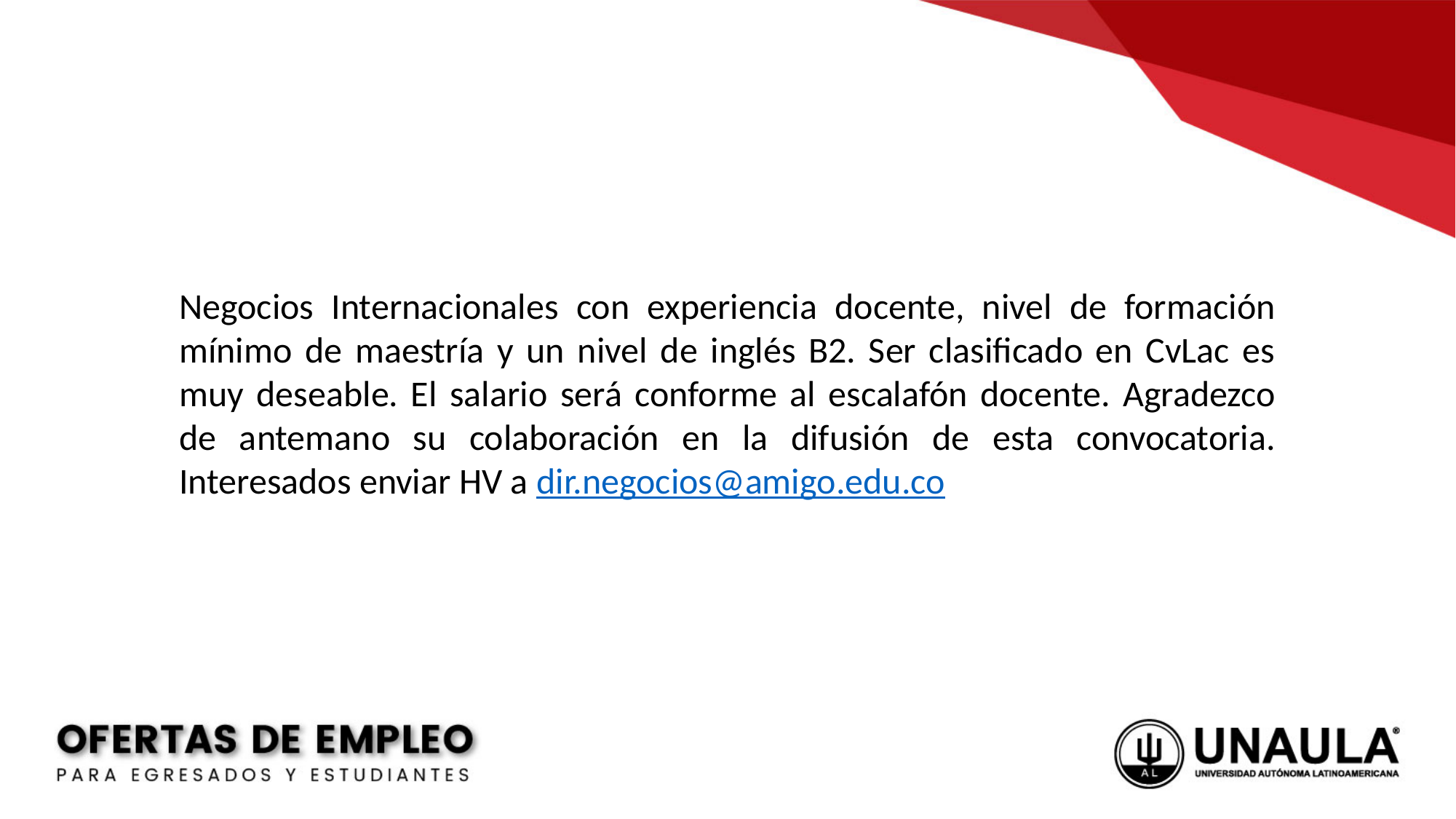

Negocios Internacionales con experiencia docente, nivel de formación mínimo de maestría y un nivel de inglés B2. Ser clasificado en CvLac es muy deseable. El salario será conforme al escalafón docente. Agradezco de antemano su colaboración en la difusión de esta convocatoria. Interesados enviar HV a dir.negocios@amigo.edu.co